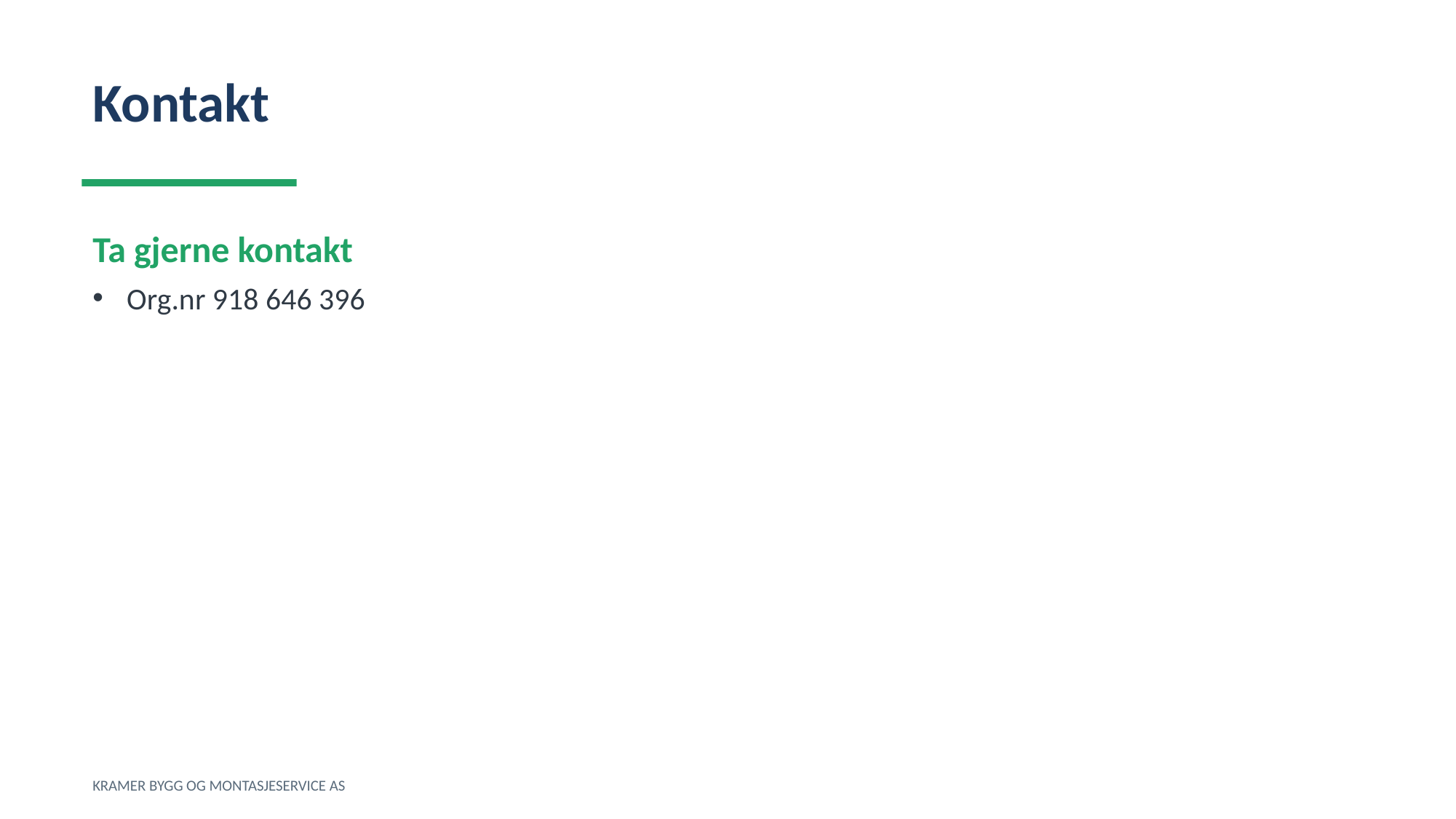

Kontakt

Ta gjerne kontakt
Org.nr 918 646 396
KRAMER BYGG OG MONTASJESERVICE AS